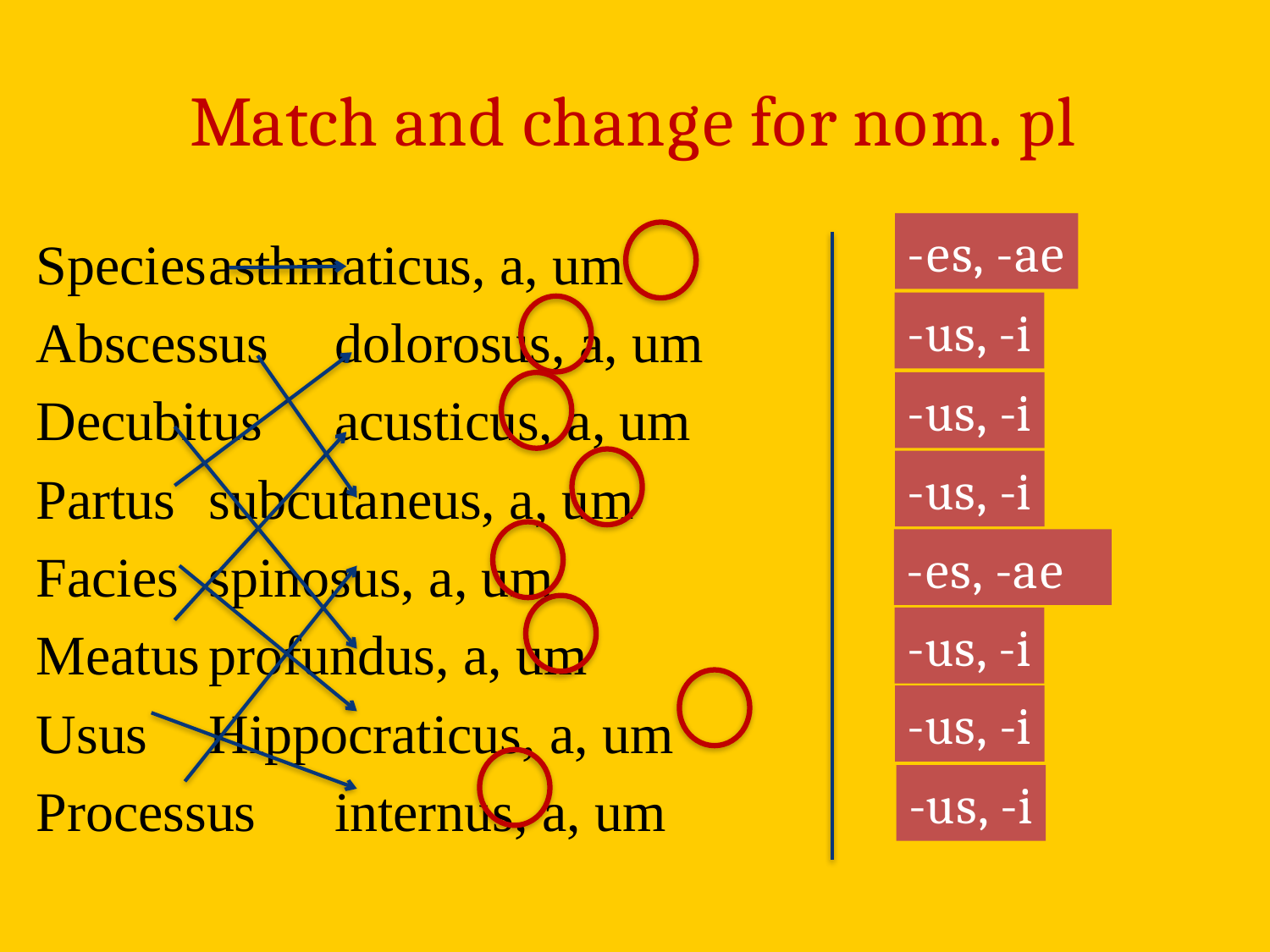

# Match and change for nom. pl
-es, -ae
Species			asthmaticus, a, um
Abscessus		dolorosus, a, um
Decubitus		acusticus, a, um
Partus			subcutaneus, a, um
Facies			spinosus, a, um
Meatus			profundus, a, um
Usus				Hippocraticus, a, um
Processus		internus, a, um

-us, -i

-us, -i

-us, -i

-es, -ae

-us, -i

-us, -i

-us, -i